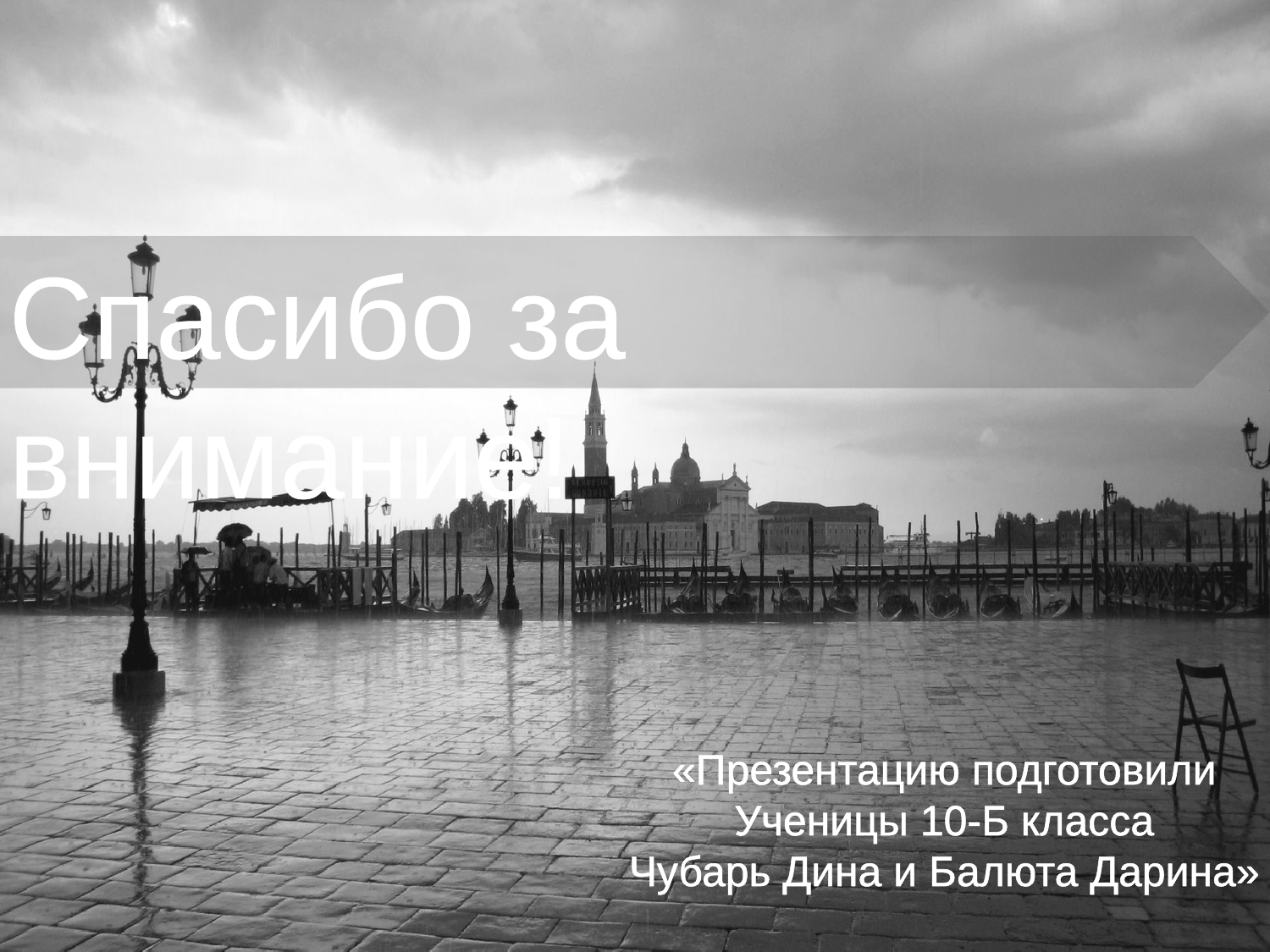

Спасибо за внимание!
«Презентацию подготовили
Ученицы 10-Б класса
Чубарь Дина и Балюта Дарина»